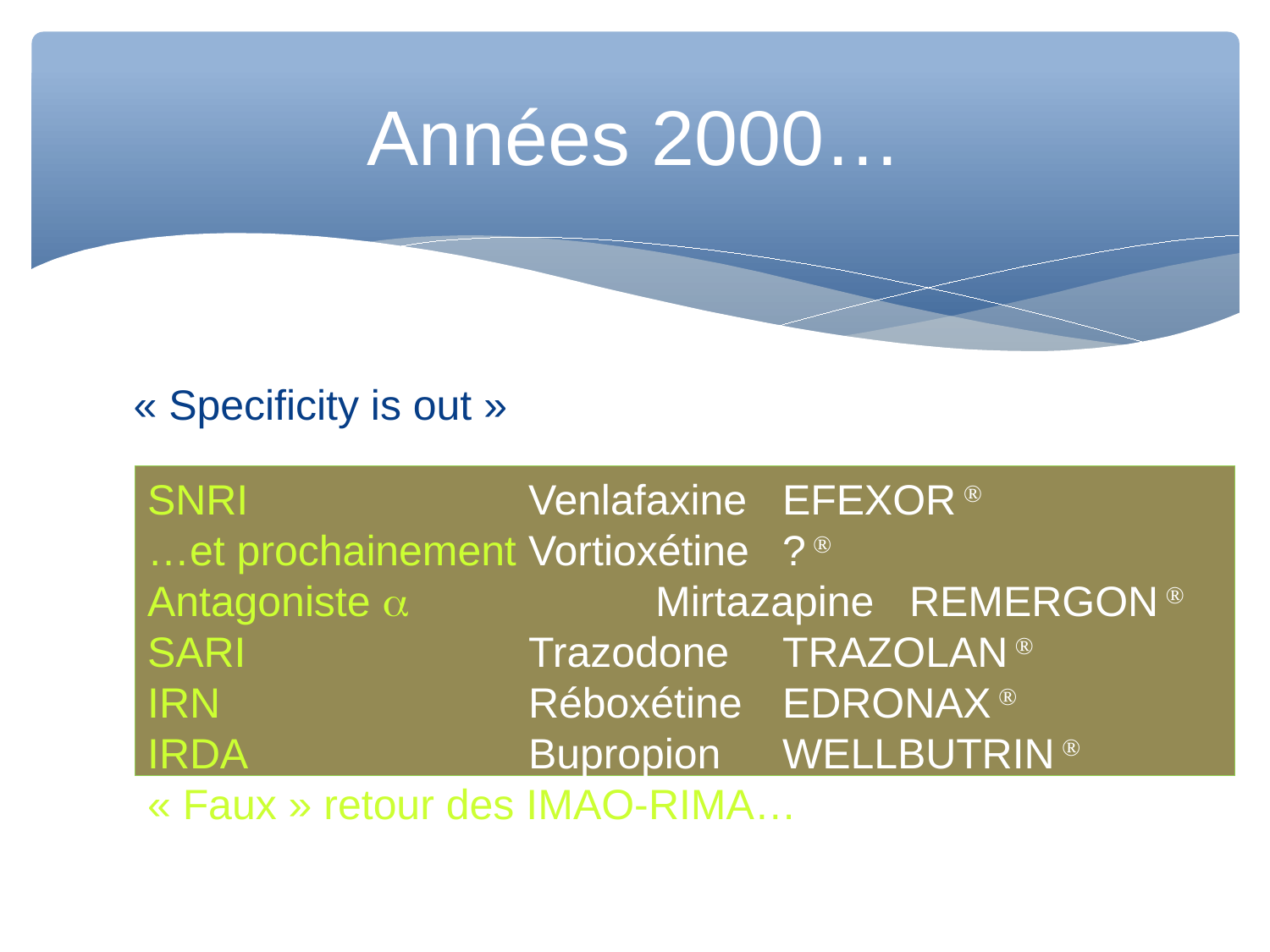

Années 2000…
« Specificity is out »
SNRI			Venlafaxine	EFEXOR ®
…et prochainement	Vortioxétine	? ®
Antagoniste α		Mirtazapine 	REMERGON ®
SARI			Trazodone	TRAZOLAN ®
IRN			Réboxétine	EDRONAX ®
IRDA	 		Bupropion	WELLBUTRIN ®
« Faux » retour des IMAO-RIMA…
	 		Moclobémide	AURORIX ®